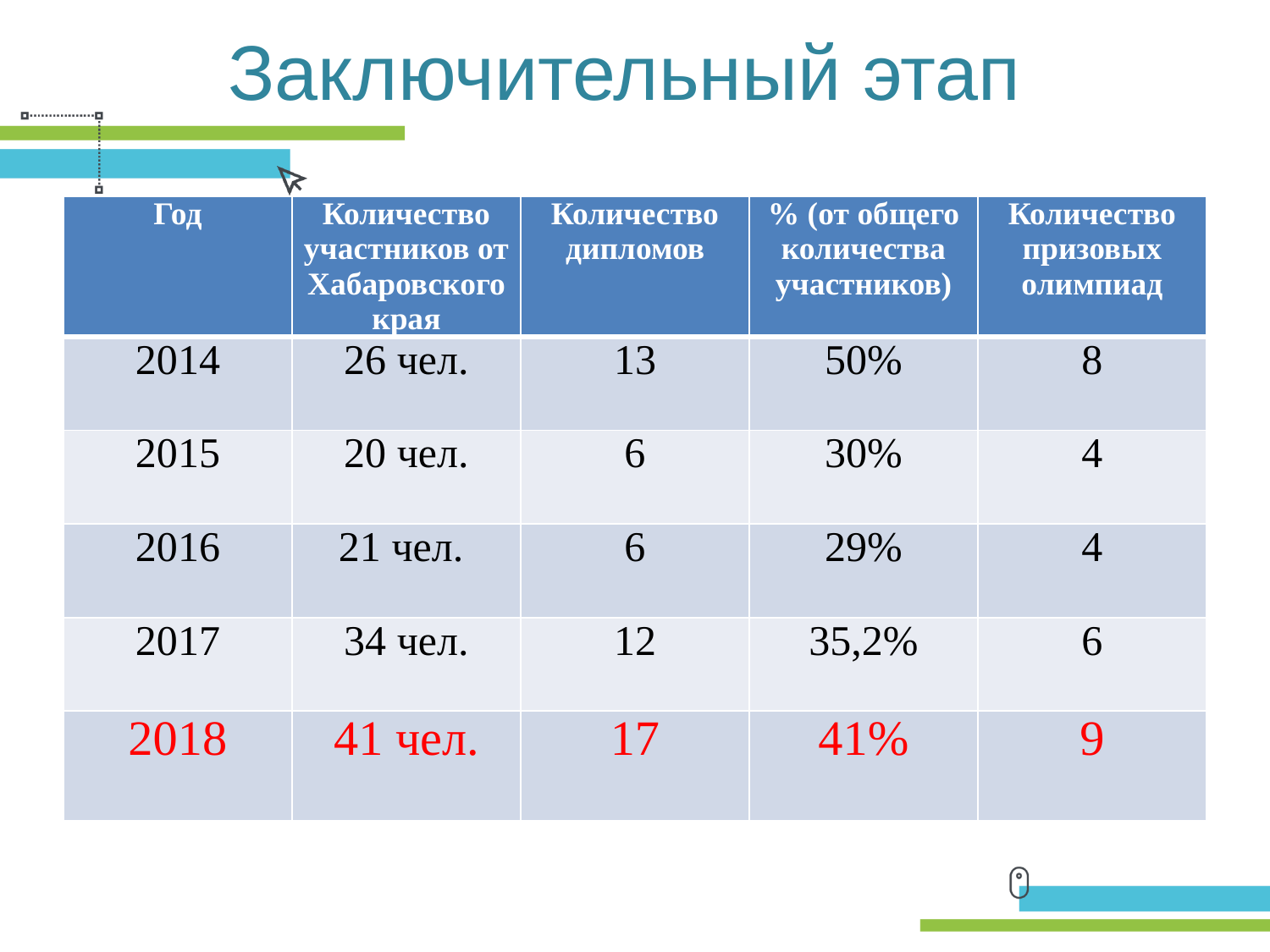

# Заключительный этап
| Год | Количество участников от Хабаровского края | Количество дипломов | % (от общего количества участников) | Количество призовых олимпиад |
| --- | --- | --- | --- | --- |
| 2014 | 26 чел. | 13 | 50% | 8 |
| 2015 | 20 чел. | 6 | 30% | 4 |
| 2016 | 21 чел. | 6 | 29% | 4 |
| 2017 | 34 чел. | 12 | 35,2% | 6 |
| 2018 | 41 чел. | 17 | 41% | 9 |